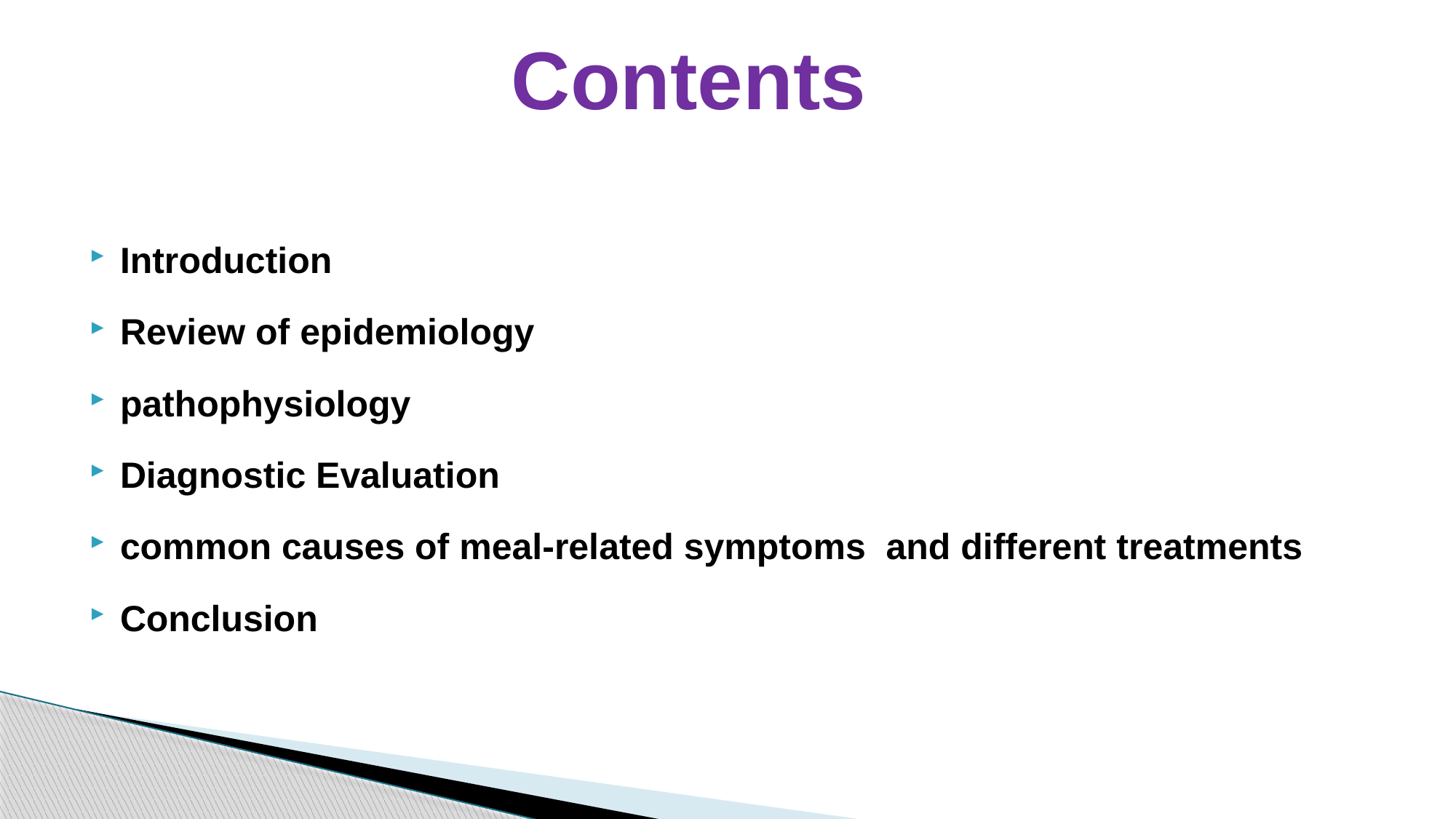

# Contents
Introduction
Review of epidemiology
pathophysiology
Diagnostic Evaluation
common causes of meal-related symptoms  and different treatments
Conclusion